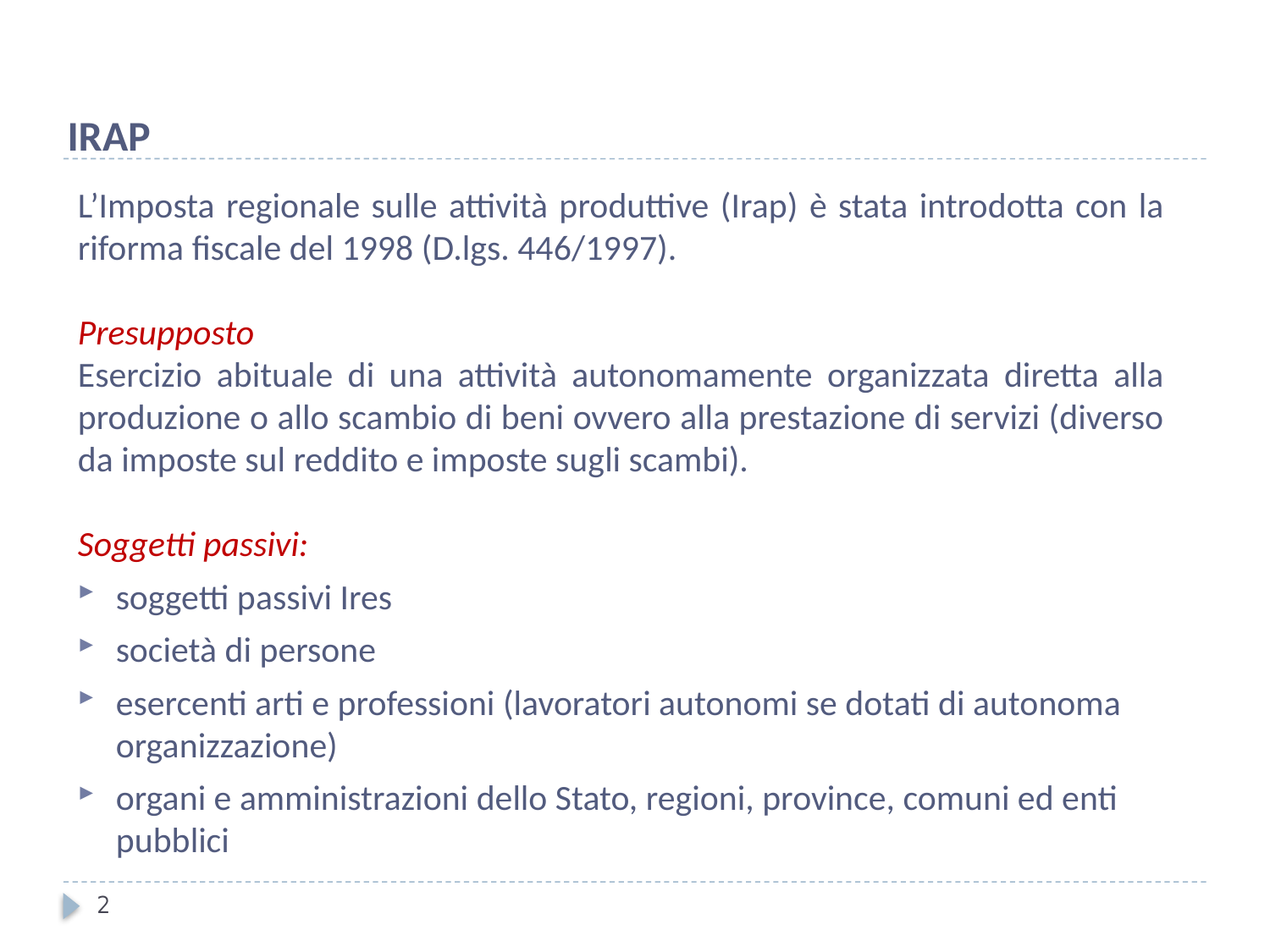

IRAP
L’Imposta regionale sulle attività produttive (Irap) è stata introdotta con la riforma fiscale del 1998 (D.lgs. 446/1997).

Presupposto
Esercizio abituale di una attività autonomamente organizzata diretta alla produzione o allo scambio di beni ovvero alla prestazione di servizi (diverso da imposte sul reddito e imposte sugli scambi).

Soggetti passivi:
soggetti passivi Ires
società di persone
esercenti arti e professioni (lavoratori autonomi se dotati di autonoma organizzazione)
organi e amministrazioni dello Stato, regioni, province, comuni ed enti pubblici
2